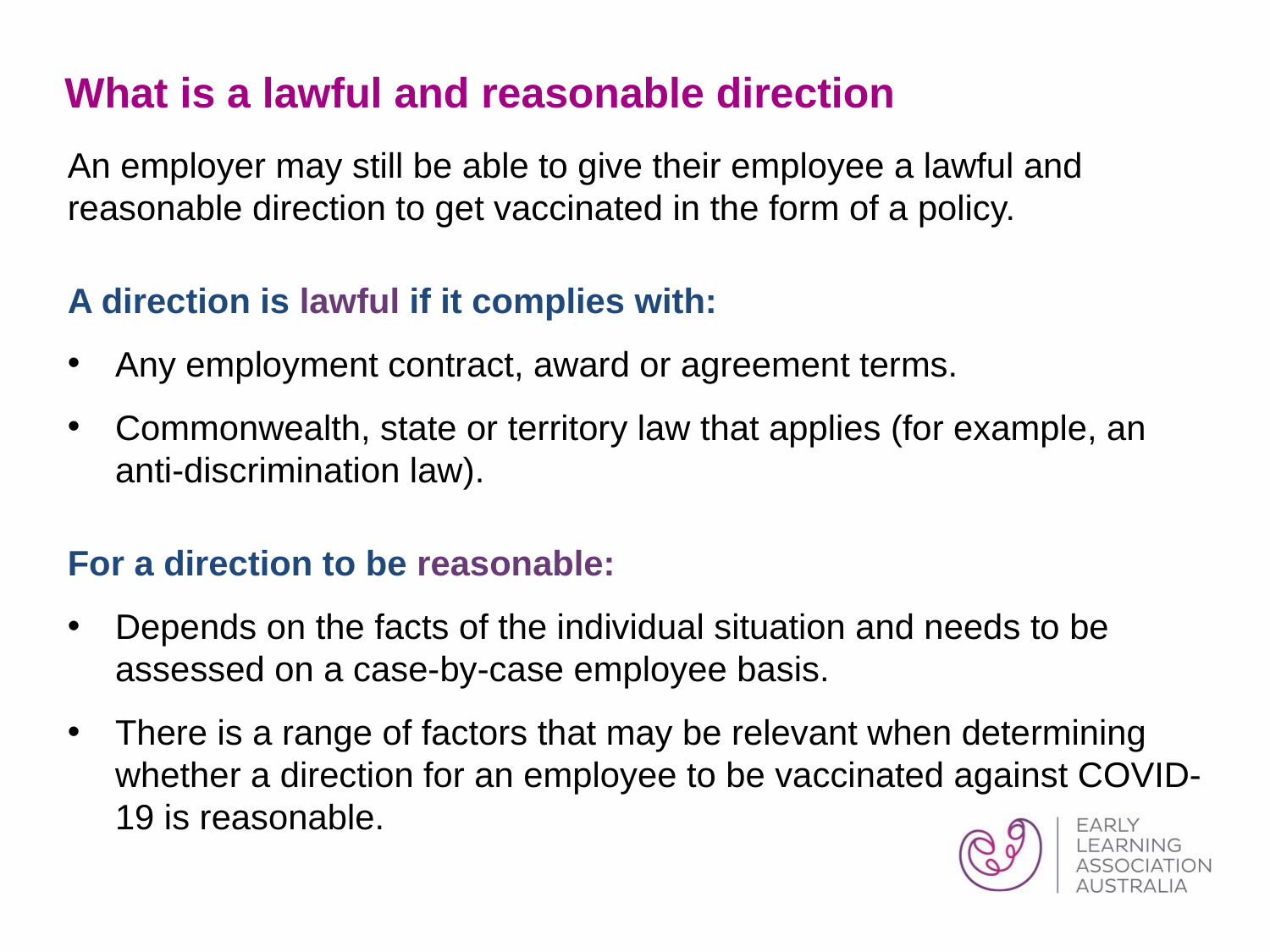

# What is a lawful and reasonable direction
An employer may still be able to give their employee a lawful and reasonable direction to get vaccinated in the form of a policy.

A direction is lawful if it complies with:
Any employment contract, award or agreement terms.
Commonwealth, state or territory law that applies (for example, an anti-discrimination law).

For a direction to be reasonable:
Depends on the facts of the individual situation and needs to be assessed on a case-by-case employee basis.
There is a range of factors that may be relevant when determining whether a direction for an employee to be vaccinated against COVID-19 is reasonable.